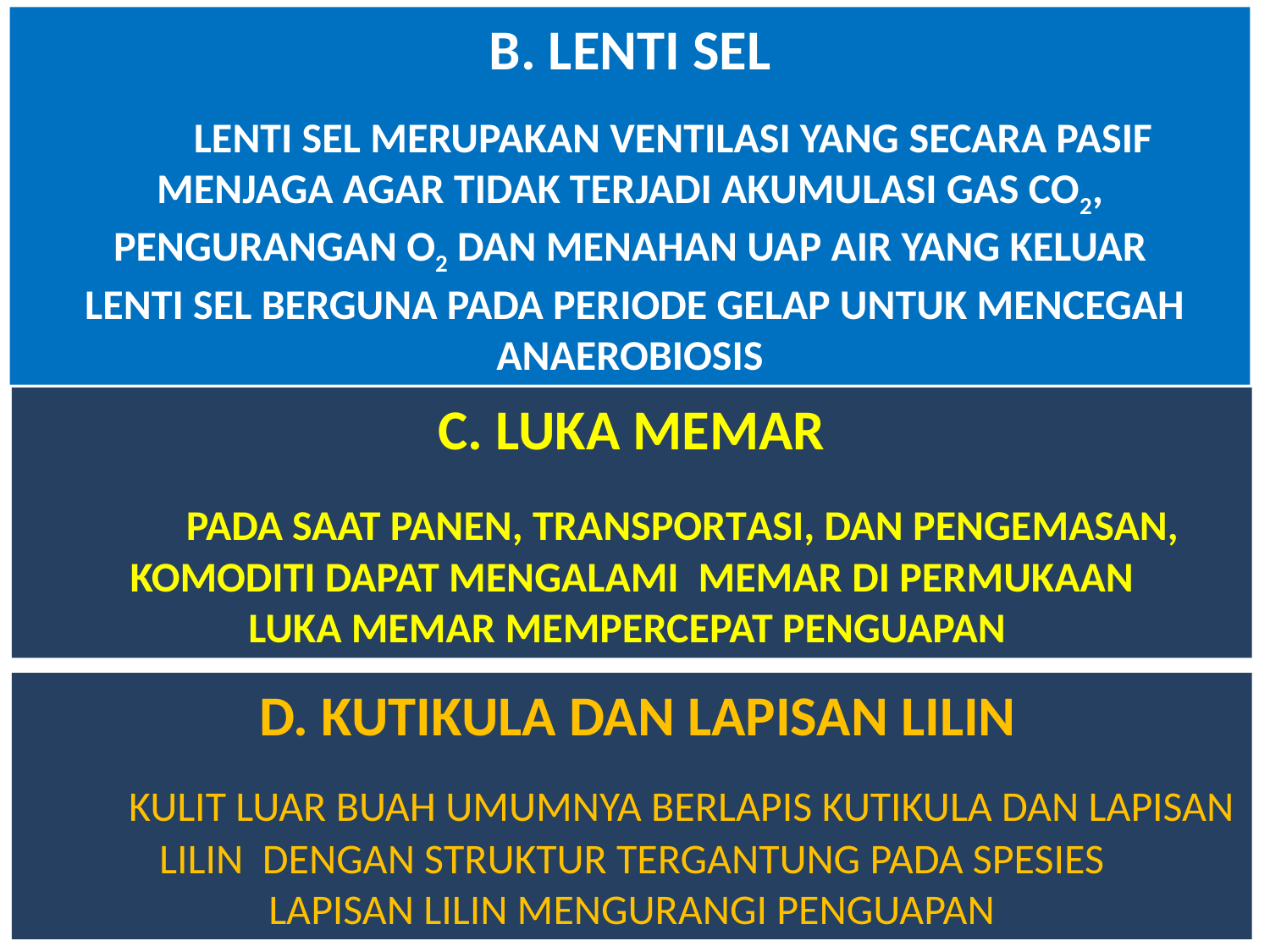

b. Lenti sel

         Lenti sel merupakan ventilasi yang secara pasif menjaga agar tidak terjadi akumulasi gas CO2, pengurangan O2 dan menahan uap air yang keluar
 Lenti sel berguna pada periode gelap untuk mencegah anaerobiosis
c. Luka memar

         Pada saat panen, transportASI, dan pengeMASAN, komoditi dapat mengalami  memar DI PERMUKAAN
Luka memar MEMPERCEPAT penguapan
 d. Kutikula dan lapisan lilin

         Kulit luar buah UMUMNYA BERLAPIS kutikula dan lapisan lilin  dengan struktur tergantung pada spesies
lapisan lilin mengurangi penguapan